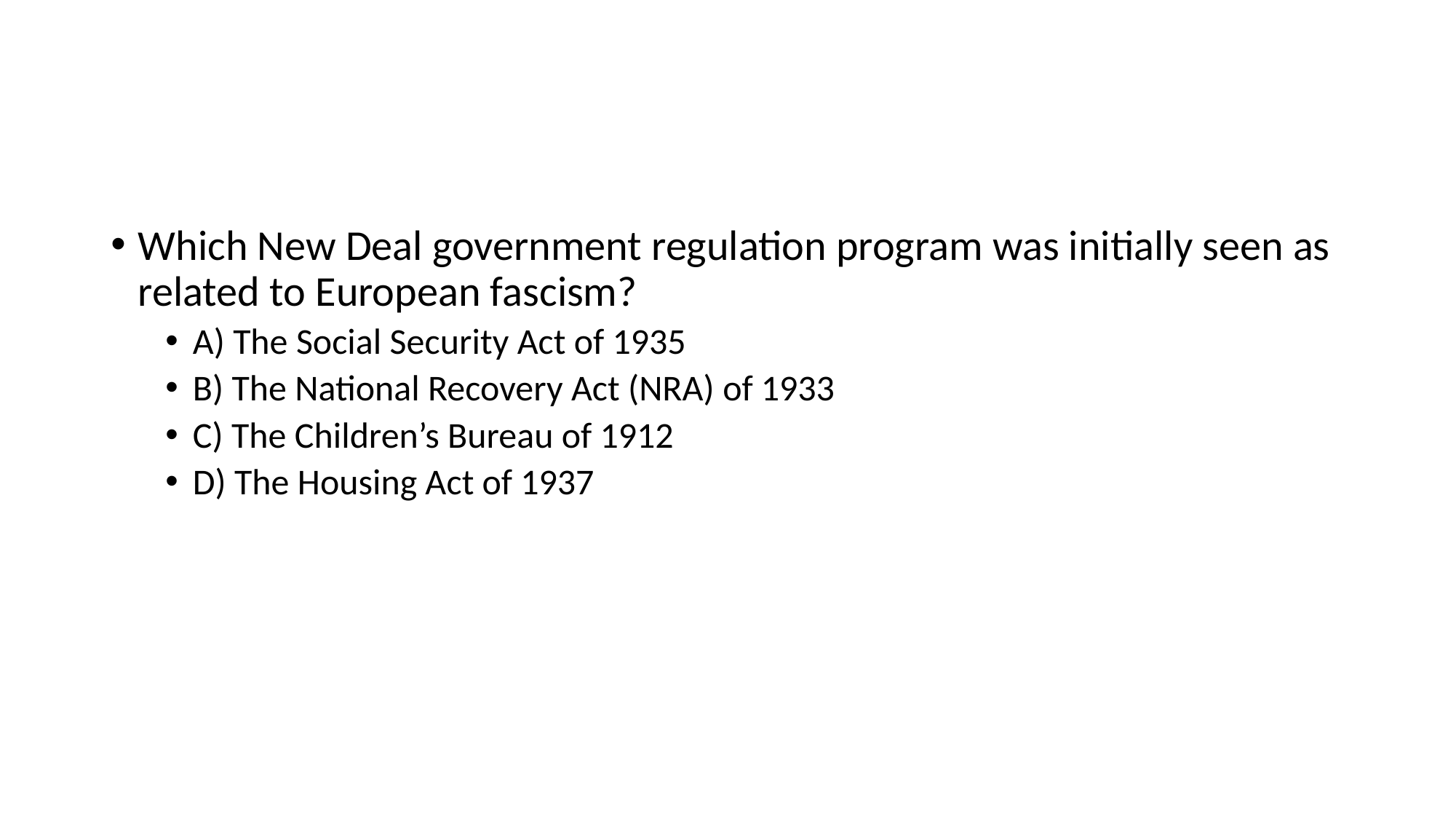

#
Which New Deal government regulation program was initially seen as related to European fascism?
A) The Social Security Act of 1935
B) The National Recovery Act (NRA) of 1933
C) The Children’s Bureau of 1912
D) The Housing Act of 1937